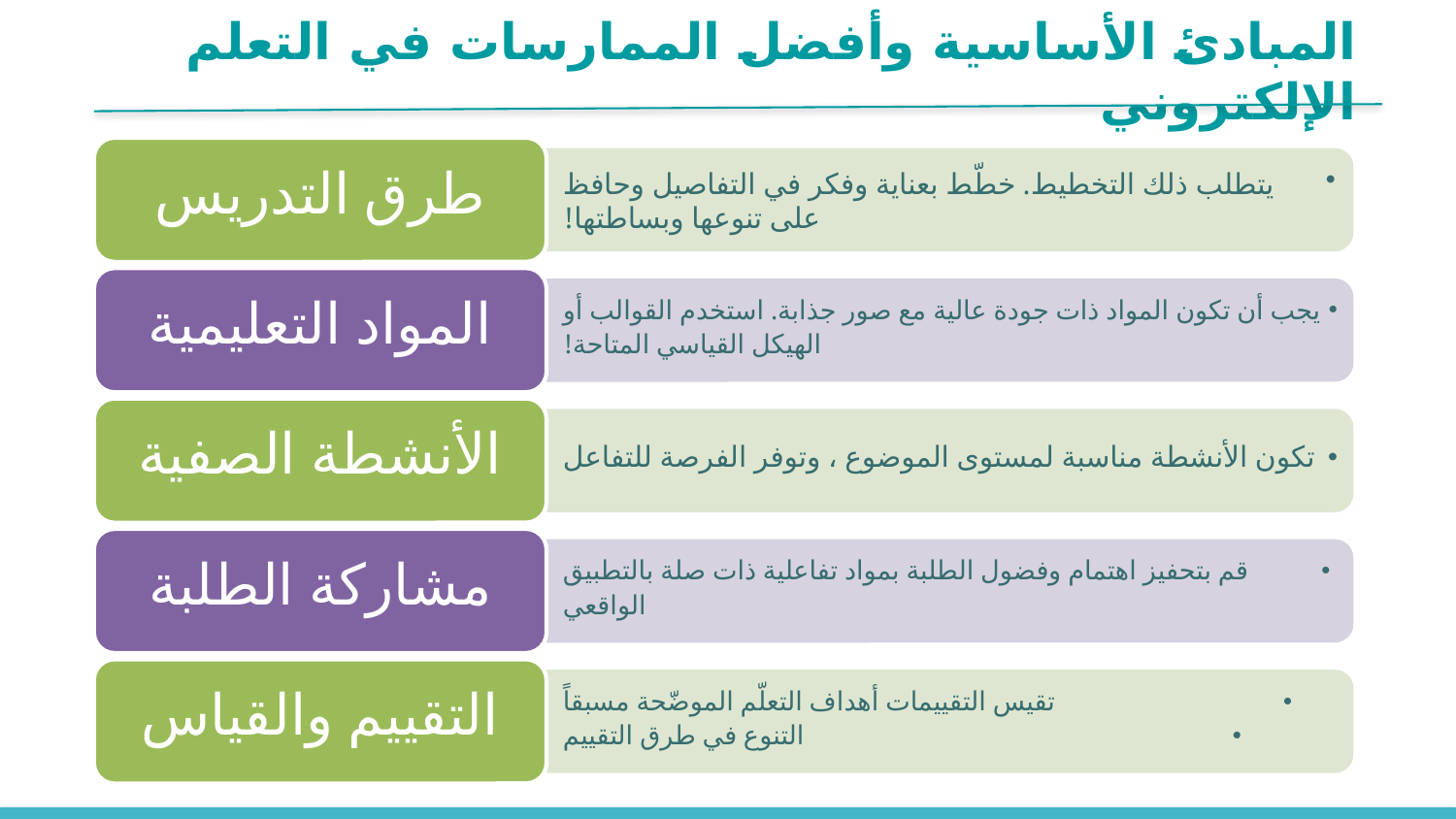

المبادئ الأساسية وأفضل الممارسات في التعلم الإلكتروني
طرق التدريس
يتطلب ذلك التخطيط. خطّط بعناية وفكر في التفاصيل وحافظ على تنوعها وبساطتها!
المواد التعليمية
يجب أن تكون المواد ذات جودة عالية مع صور جذابة. استخدم القوالب أو الهيكل القياسي المتاحة!
مشاركة الطلبة
قم بتحفيز اهتمام وفضول الطلبة بمواد تفاعلية ذات صلة بالتطبيق الواقعي
التقييم والقياس
التنوع في طرق التقييم